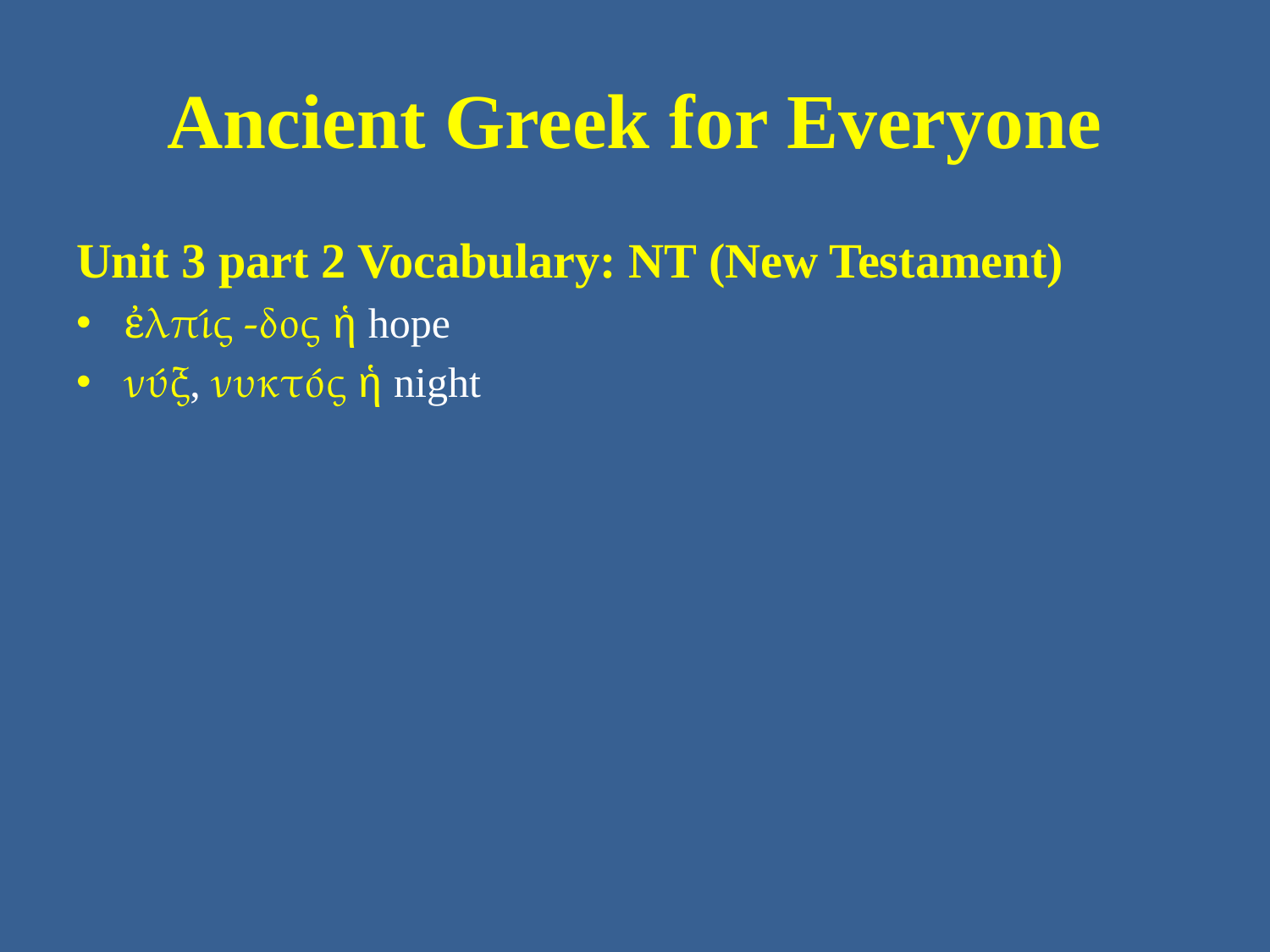

# Ancient Greek for Everyone
Unit 3 part 2 Vocabulary: NT (New Testament)
ἐλπίς -δος ἡ hope
νύξ, νυκτός ἡ night